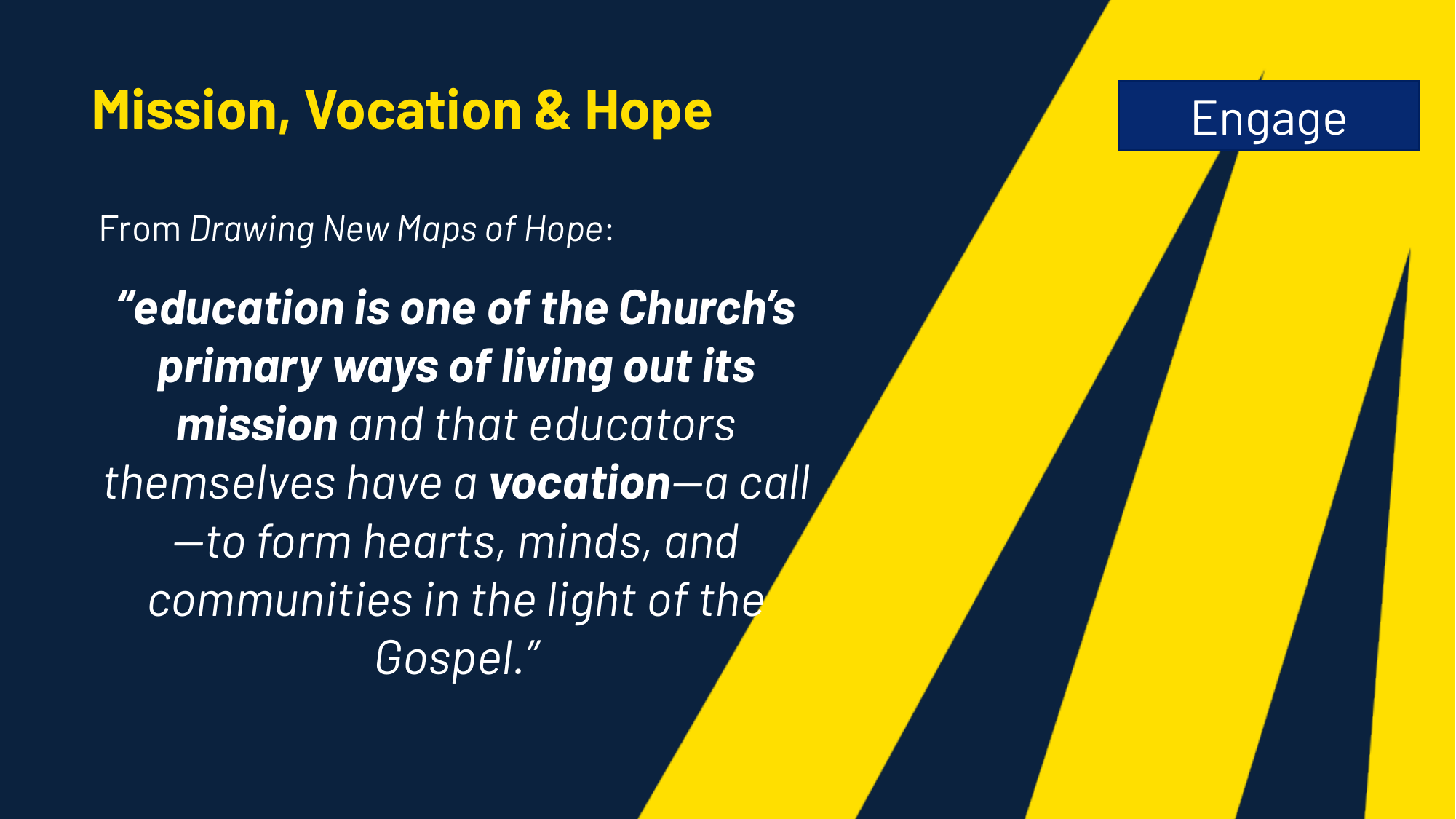

Engage
# Mission, Vocation & Hope
From Drawing New Maps of Hope:
“education is one of the Church’s primary ways of living out its mission and that educators themselves have a vocation—a call—to form hearts, minds, and communities in the light of the Gospel.”